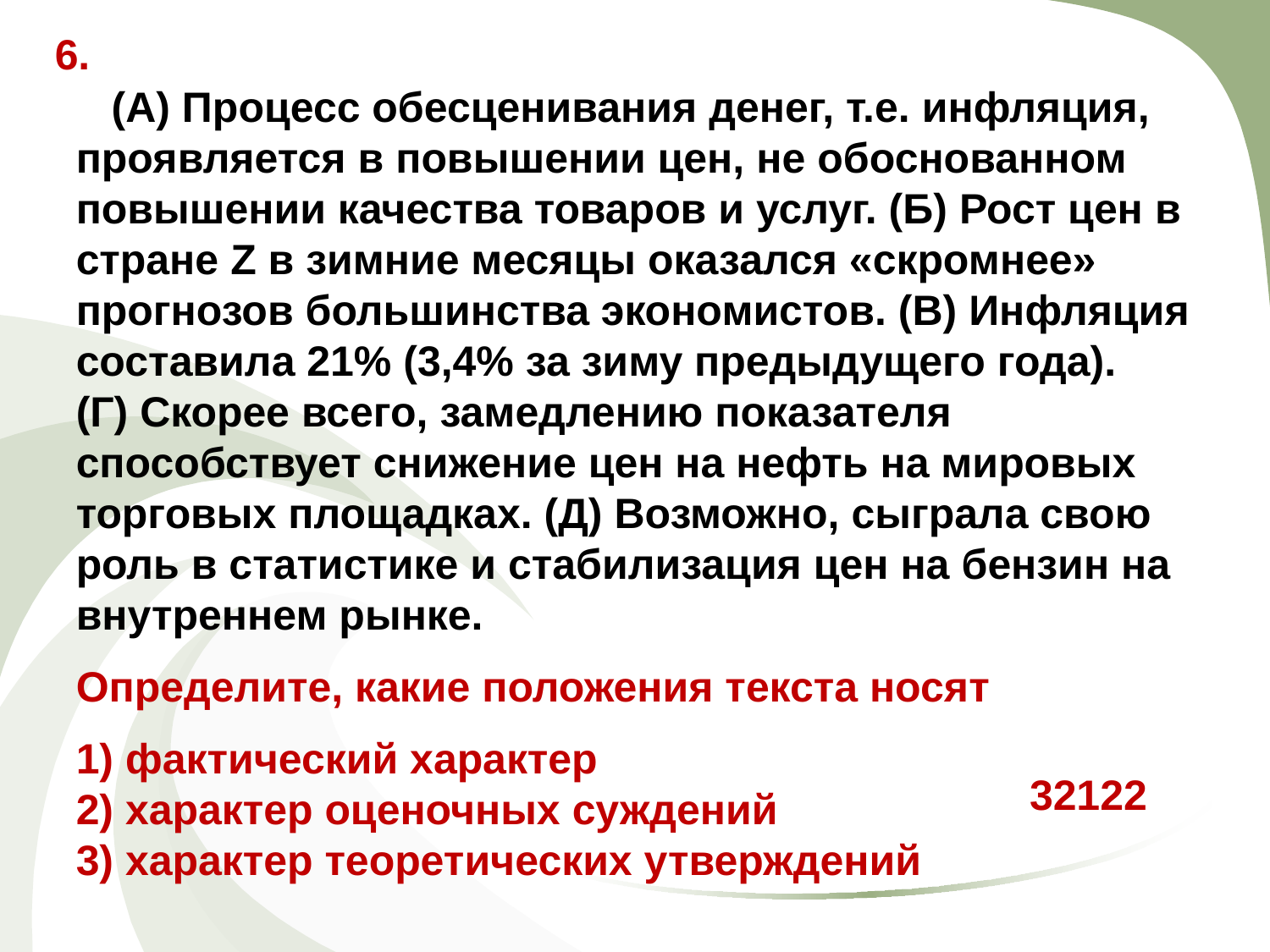

6.
   (А) Процесс обесценивания денег, т.е. инфляция, проявляется в повышении цен, не обоснованном повышении качества товаров и услуг. (Б) Рост цен в стране Z в зимние месяцы оказался «скромнее» прогнозов большинства экономистов. (В) Инфляция составила 21% (3,4% за зиму предыдущего года).      (Г) Скорее всего, замедлению показателя способствует снижение цен на нефть на мировых торговых площадках. (Д) Возможно, сыграла свою роль в статистике и стабилизация цен на бензин на внутреннем рынке.
Определите, какие положения текста носят
1) фактический характер 				          2) характер оценочных суждений 			          3) характер теоретических утверждений
32122